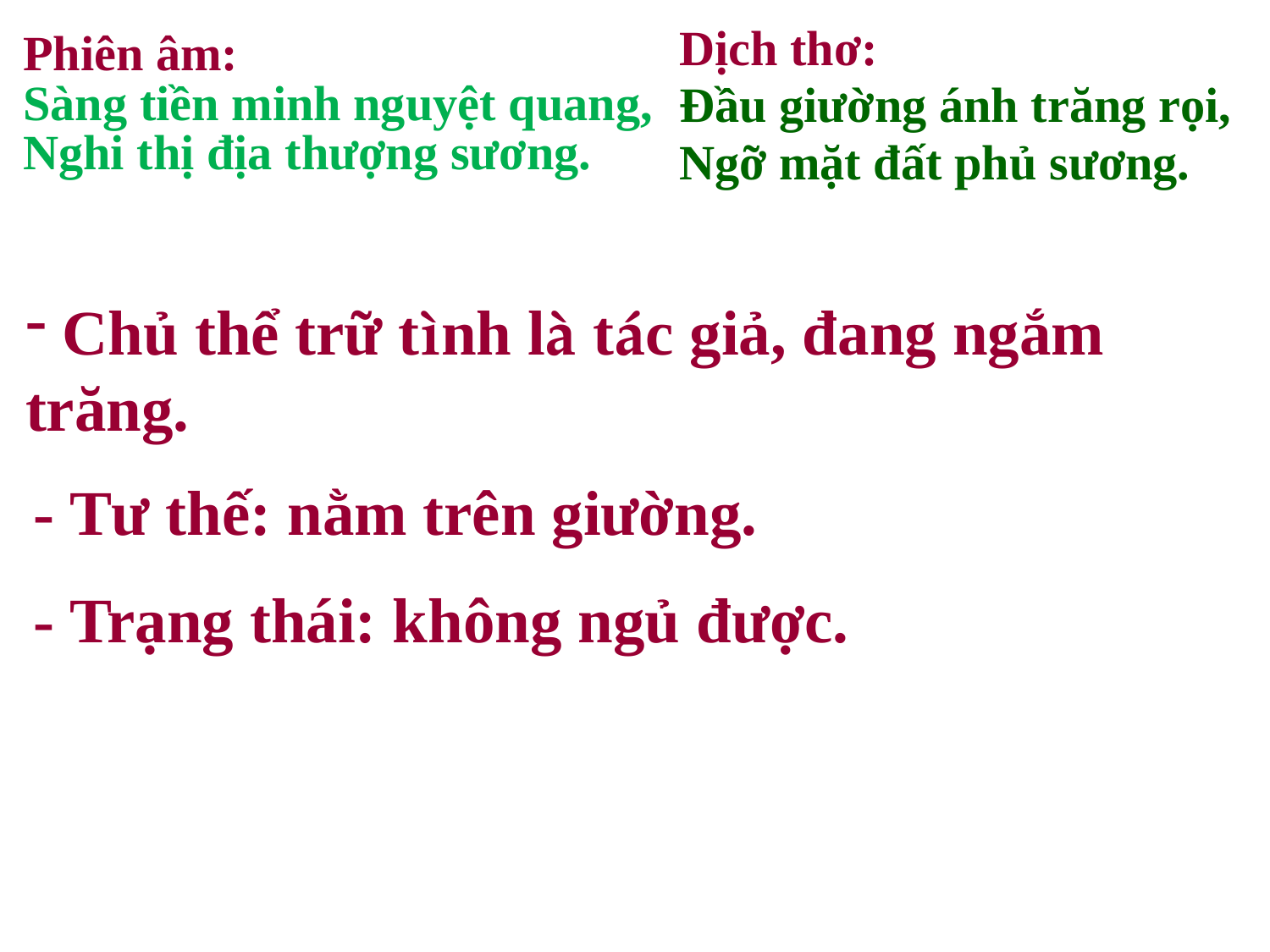

Dịch thơ:
Đầu giường ánh trăng rọi,
Ngỡ mặt đất phủ sương.
Phiên âm:
Sàng tiền minh nguyệt quang,
Nghi thị địa thượng sương.

 Chủ thể trữ tình là tác giả, đang ngắm trăng.
- Tư thế: nằm trên giường.
- Trạng thái: không ngủ được.